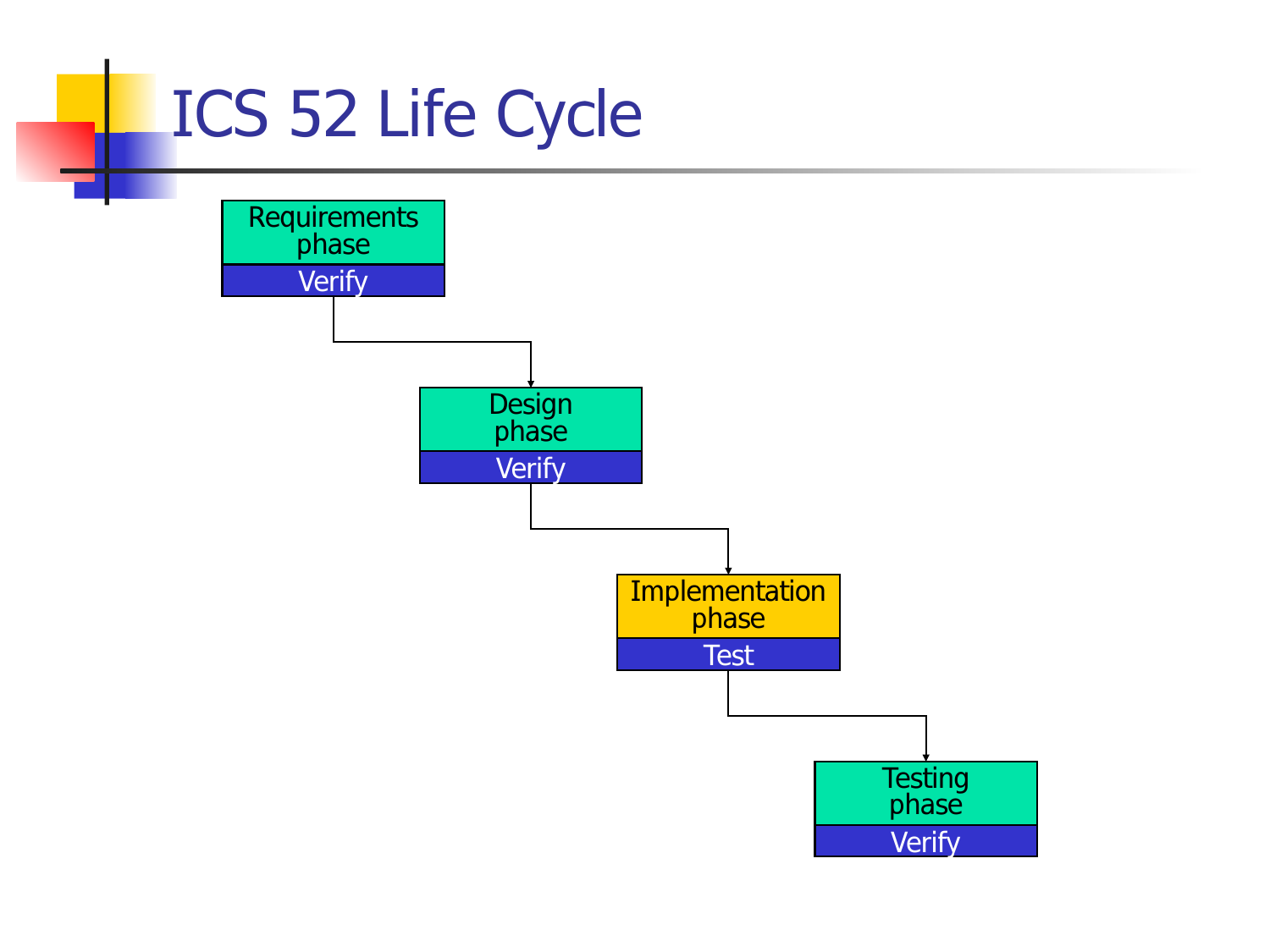

# ICS 52 Life Cycle
Requirements
phase
Verify
Design
phase
Verify
Implementation
phase
Test
Testing
phase
Verify